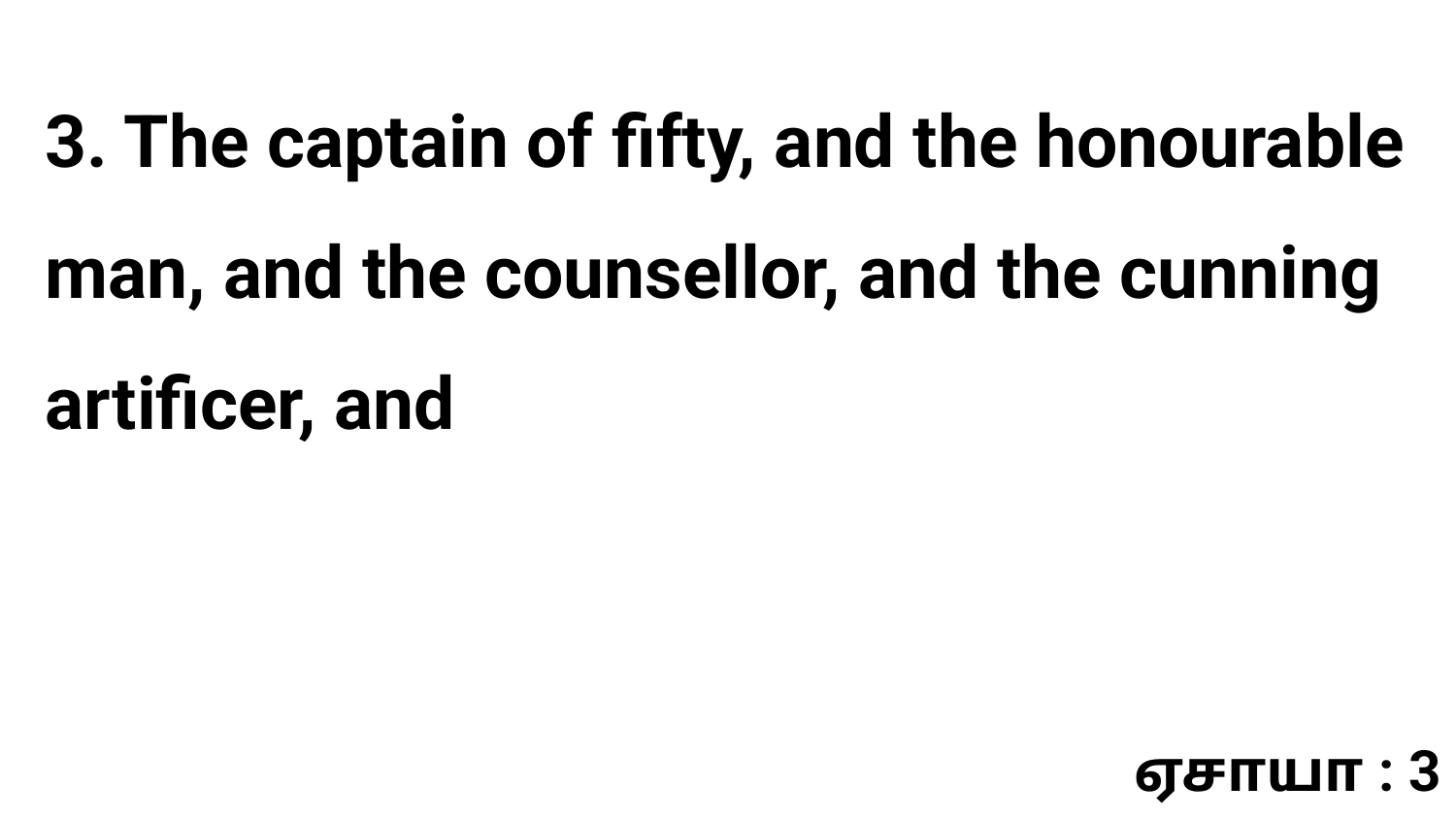

3. The captain of fifty, and the honourable man, and the counsellor, and the cunning artificer, and
ஏசாயா : 3